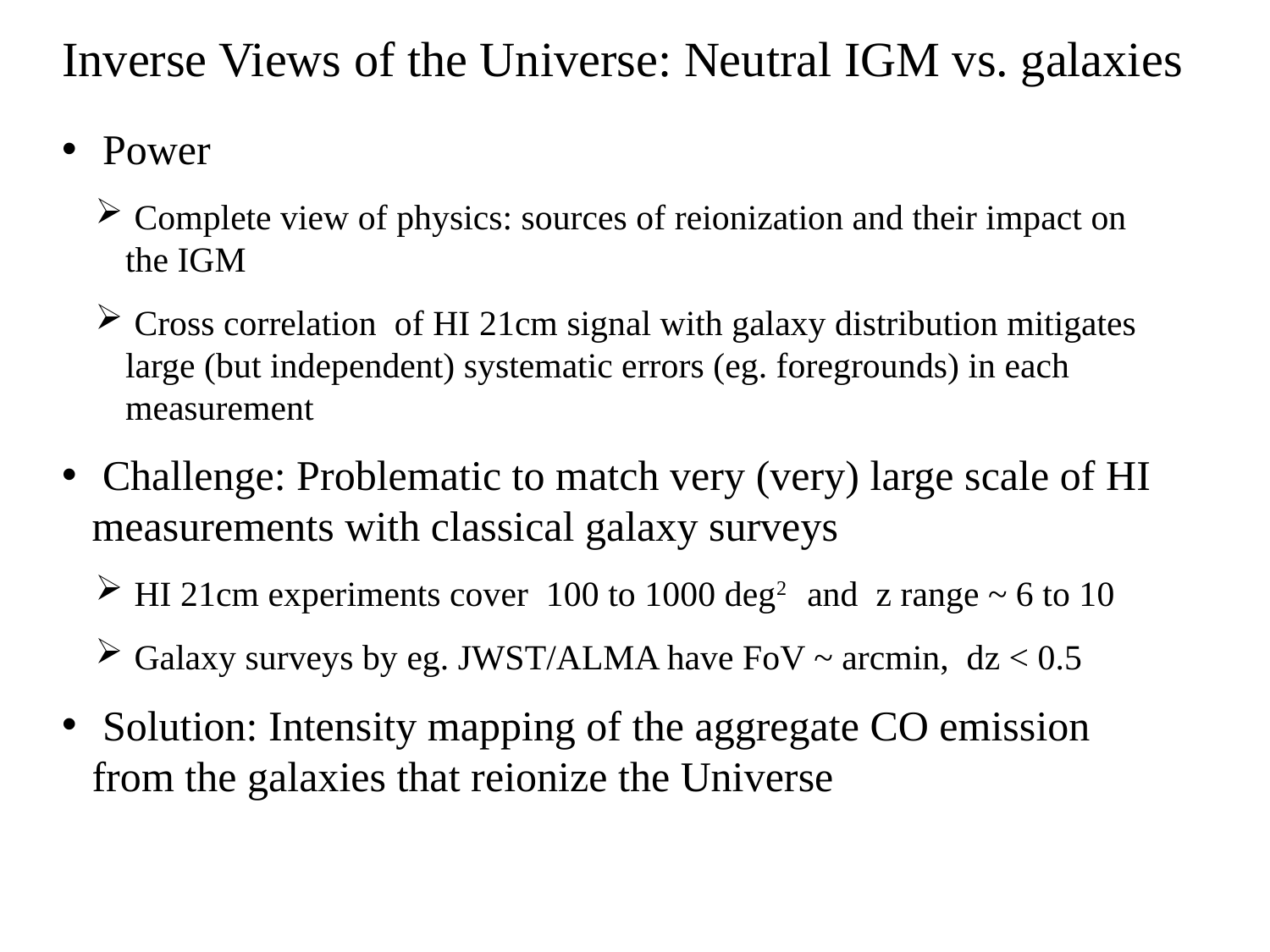

Inverse Views of the Universe: Neutral IGM vs. galaxies
 Power
 Complete view of physics: sources of reionization and their impact on the IGM
 Cross correlation  of HI 21cm signal with galaxy distribution mitigates  large (but independent) systematic errors (eg. foregrounds) in each measurement
 Challenge: Problematic to match very (very) large scale of HI measurements with classical galaxy surveys
 HI 21cm experiments cover  100 to 1000 deg2    and  z range ~ 6 to 10
 Galaxy surveys by eg. JWST/ALMA have FoV ~ arcmin,  dz < 0.5
 Solution: Intensity mapping of the aggregate CO emission from the galaxies that reionize the Universe